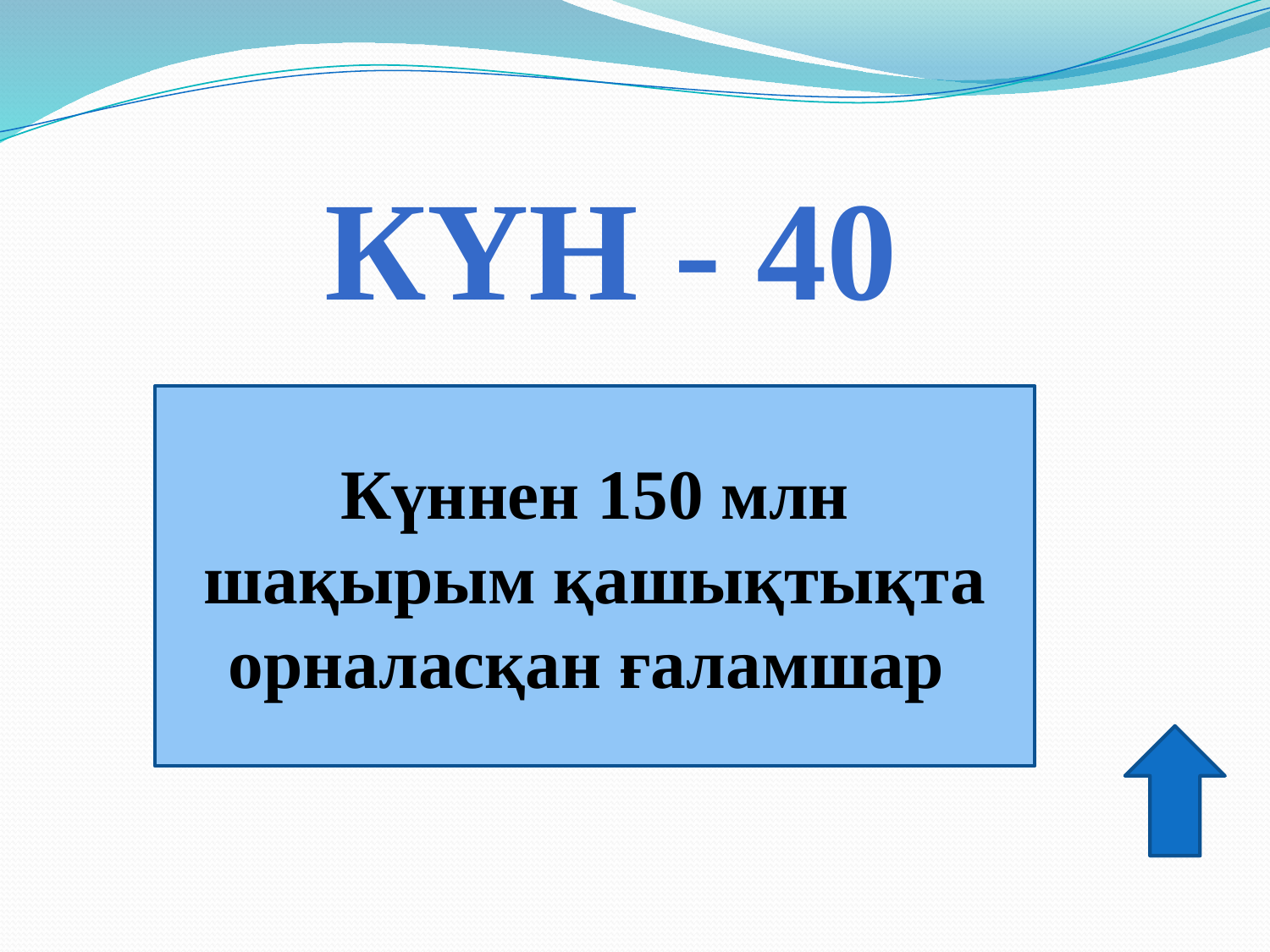

Күн - 40
Күннен 150 млн шақырым қашықтықта орналасқан ғаламшар